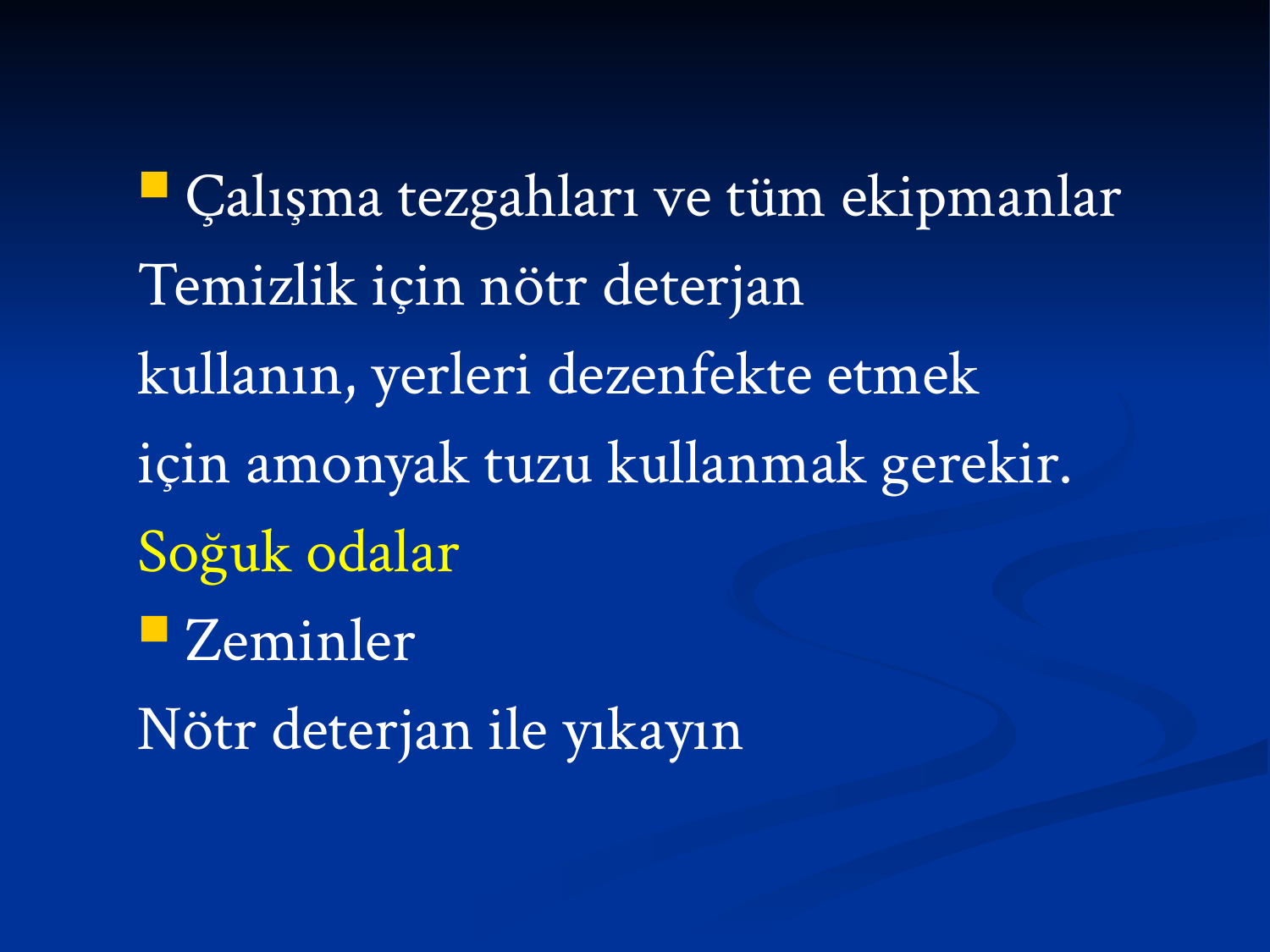

Çalışma tezgahları ve tüm ekipmanlar
Temizlik için nötr deterjan
kullanın, yerleri dezenfekte etmek
için amonyak tuzu kullanmak gerekir.
Soğuk odalar
Zeminler
Nötr deterjan ile yıkayın